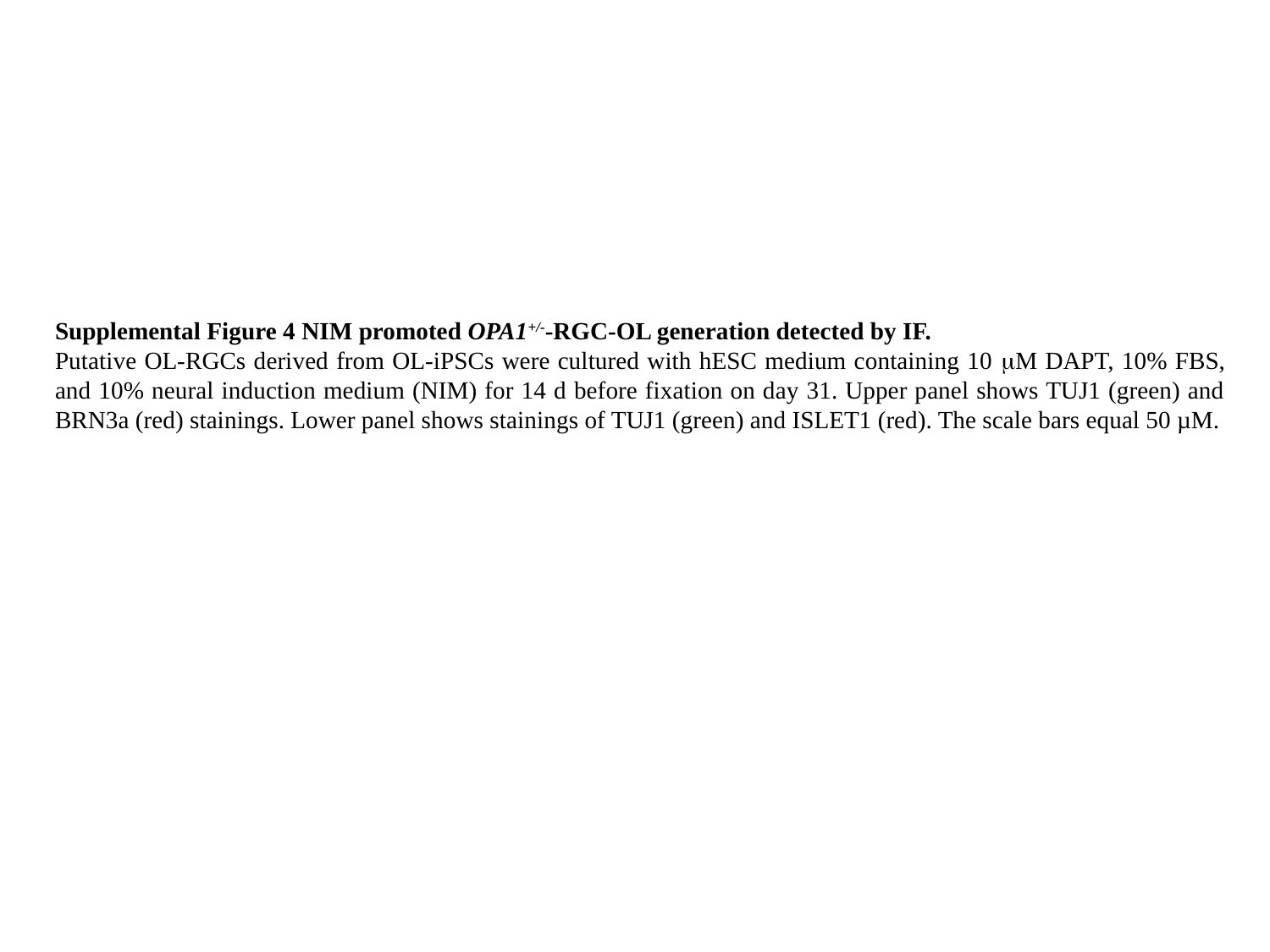

Supplemental Figure 4 NIM promoted OPA1+/--RGC-OL generation detected by IF.
Putative OL-RGCs derived from OL-iPSCs were cultured with hESC medium containing 10 μM DAPT, 10% FBS, and 10% neural induction medium (NIM) for 14 d before fixation on day 31. Upper panel shows TUJ1 (green) and BRN3a (red) stainings. Lower panel shows stainings of TUJ1 (green) and ISLET1 (red). The scale bars equal 50 µM.